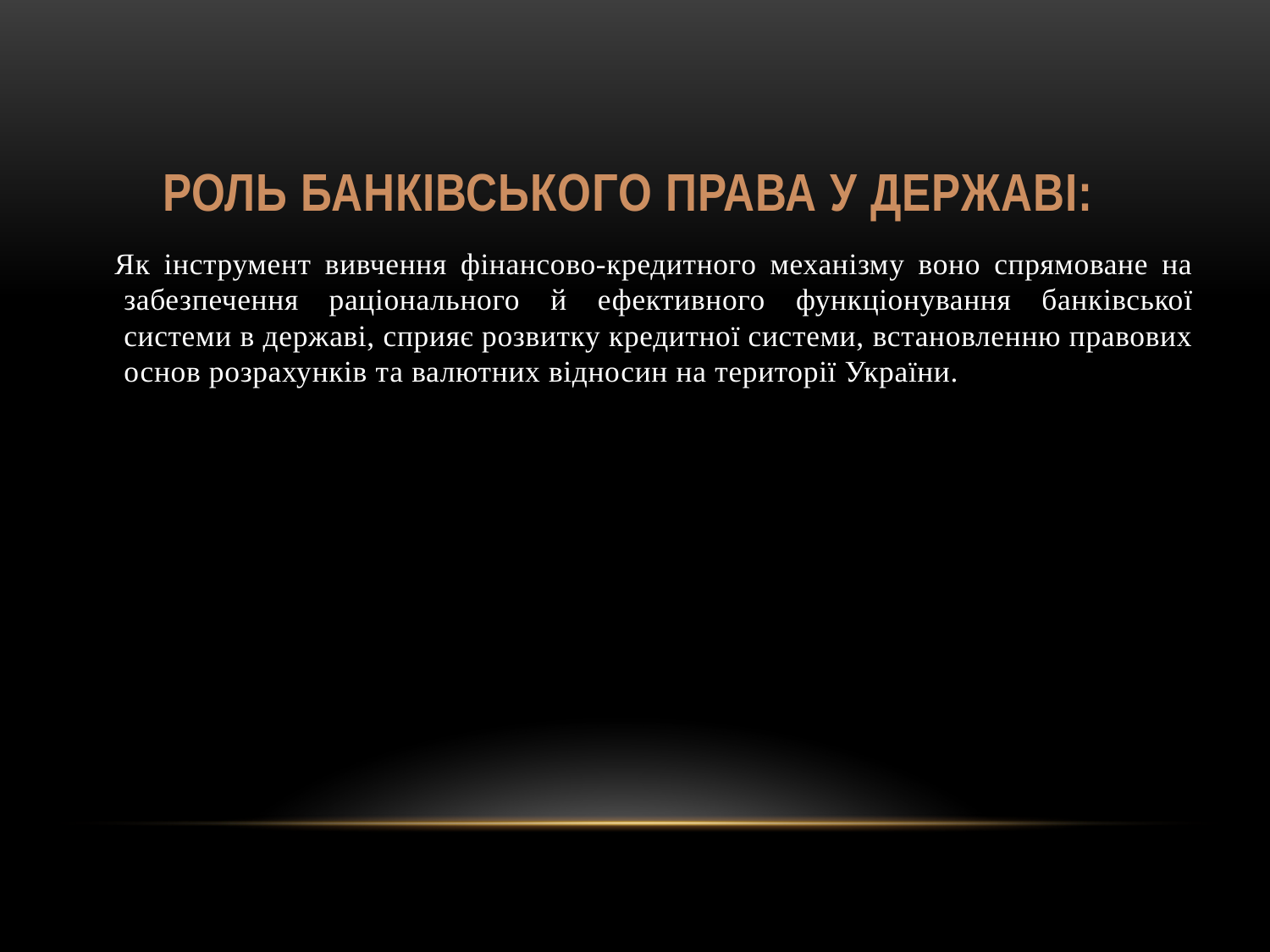

# Роль банківського права у державі:
   Як інструмент вивчення фінансово-кредитного механізму воно спрямоване на забезпечення раціонального й ефективного функціонування банківської системи в державі, сприяє розвитку кредитної системи, встановленню правових основ розрахунків та валютних відносин на території України.